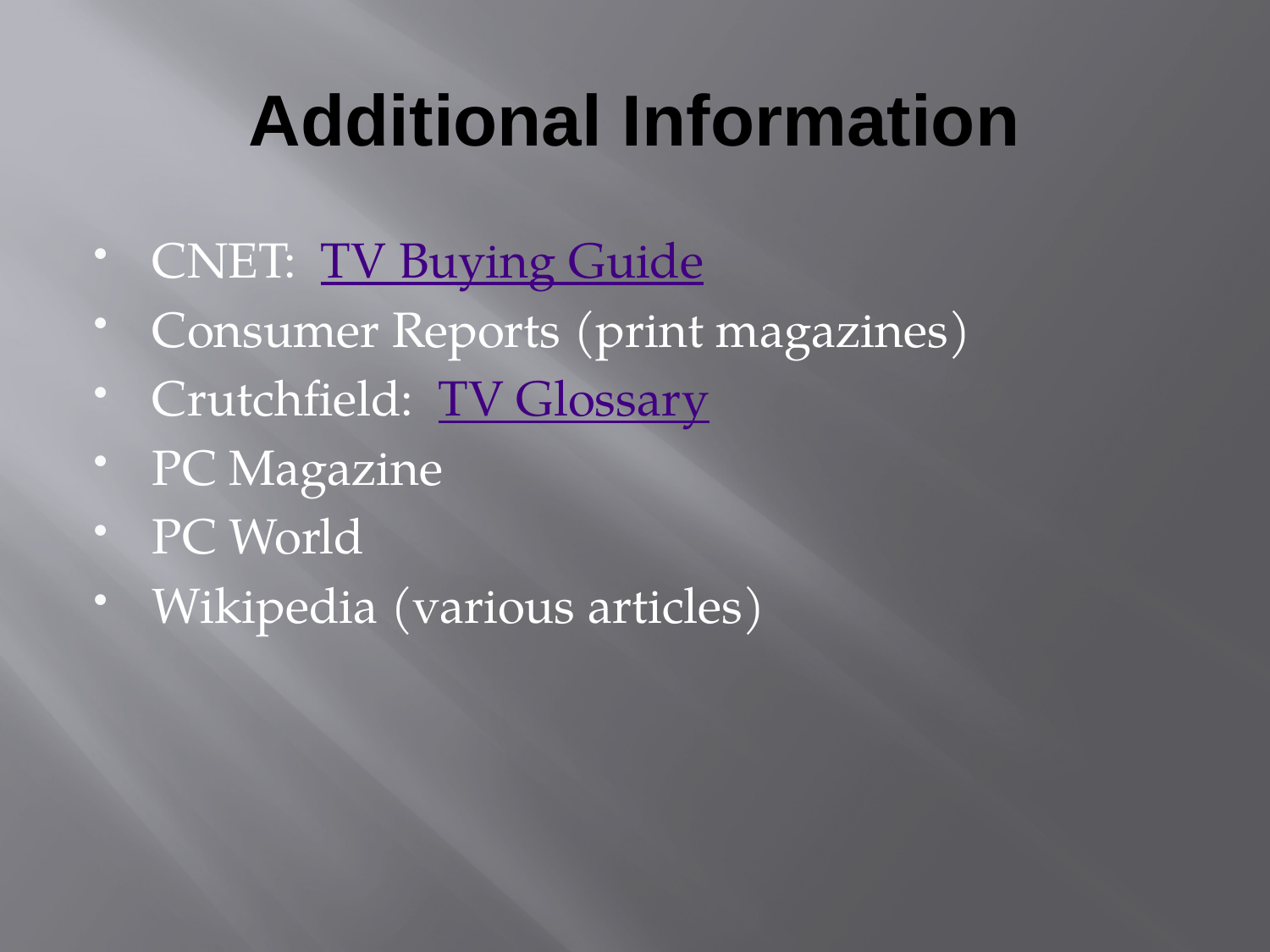

# Additional Information
CNET:  TV Buying Guide
Consumer Reports (print magazines)
Crutchfield:  TV Glossary
PC Magazine
PC World
Wikipedia (various articles)